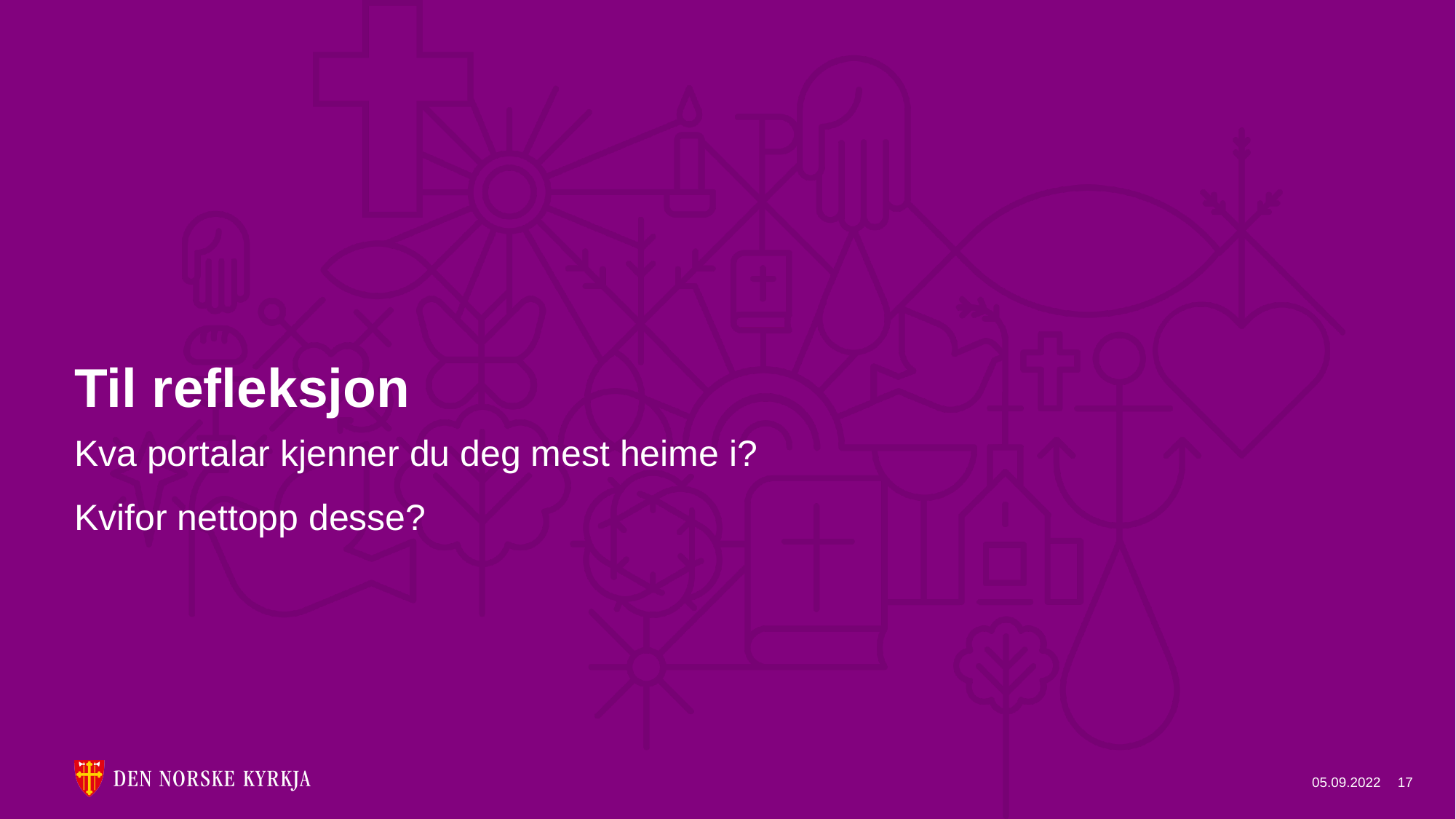

# Til refleksjon
Kva portalar kjenner du deg mest heime i?
Kvifor nettopp desse?

05.09.2022
17